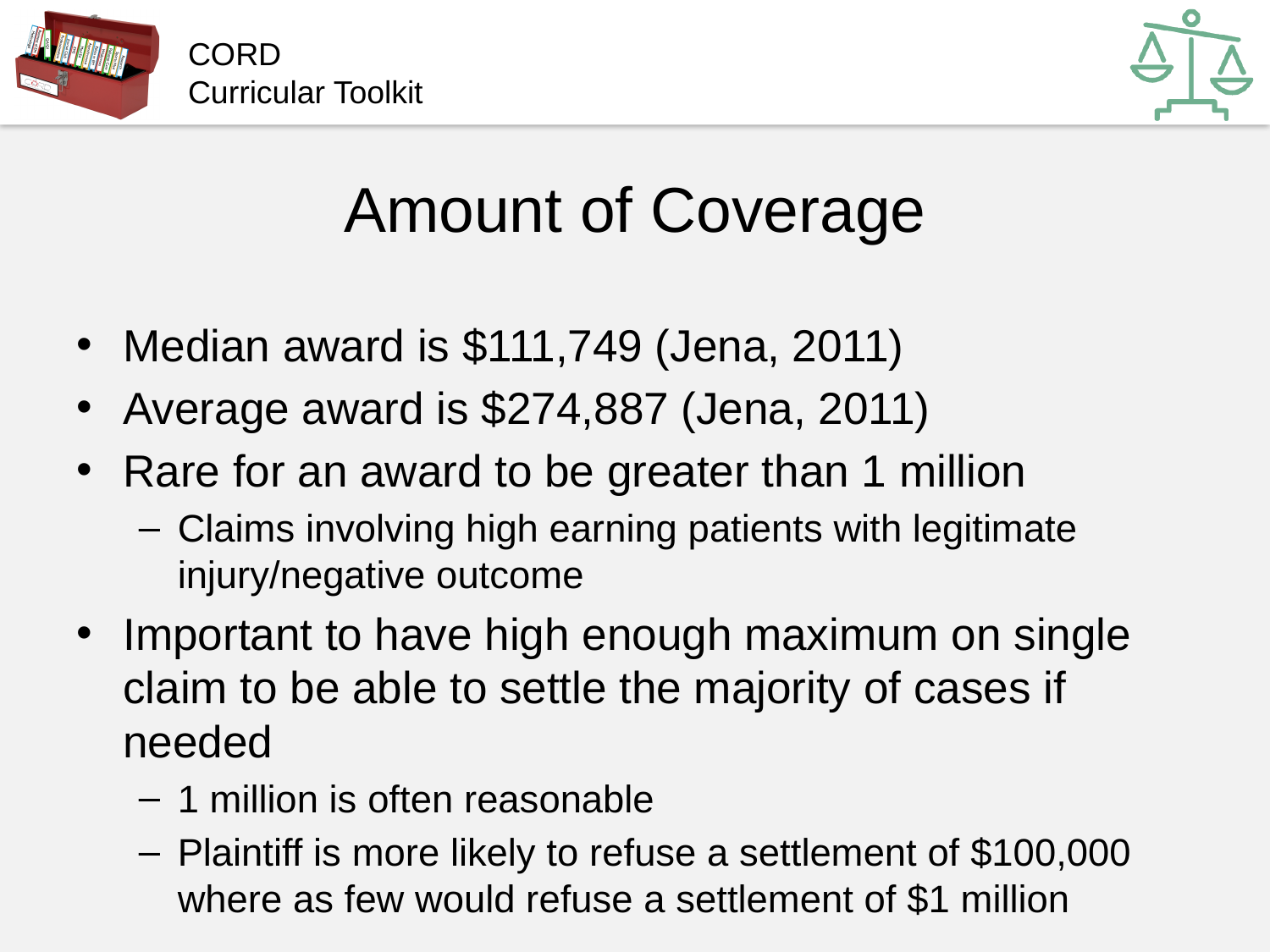

# Amount of Coverage
Median award is $111,749 (Jena, 2011)
Average award is $274,887 (Jena, 2011)
Rare for an award to be greater than 1 million
Claims involving high earning patients with legitimate injury/negative outcome
Important to have high enough maximum on single claim to be able to settle the majority of cases if needed
1 million is often reasonable
Plaintiff is more likely to refuse a settlement of $100,000 where as few would refuse a settlement of $1 million